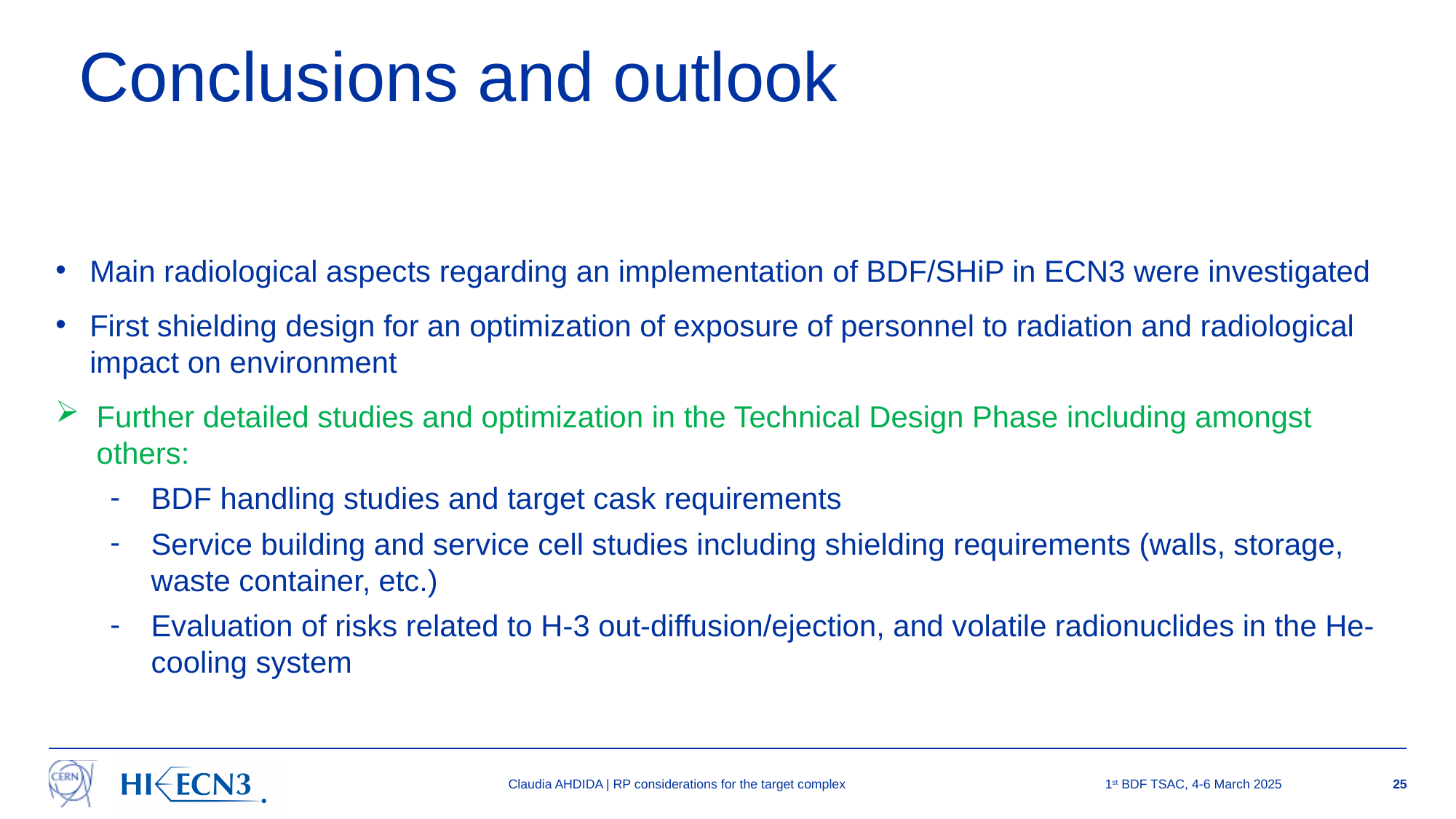

Conclusions and outlook
Main radiological aspects regarding an implementation of BDF/SHiP in ECN3 were investigated
First shielding design for an optimization of exposure of personnel to radiation and radiological impact on environment
Further detailed studies and optimization in the Technical Design Phase including amongst others:
BDF handling studies and target cask requirements
Service building and service cell studies including shielding requirements (walls, storage, waste container, etc.)
Evaluation of risks related to H-3 out-diffusion/ejection, and volatile radionuclides in the He-cooling system

Claudia AHDIDA | RP considerations for the target complex
1st BDF TSAC, 4-6 March 2025
25